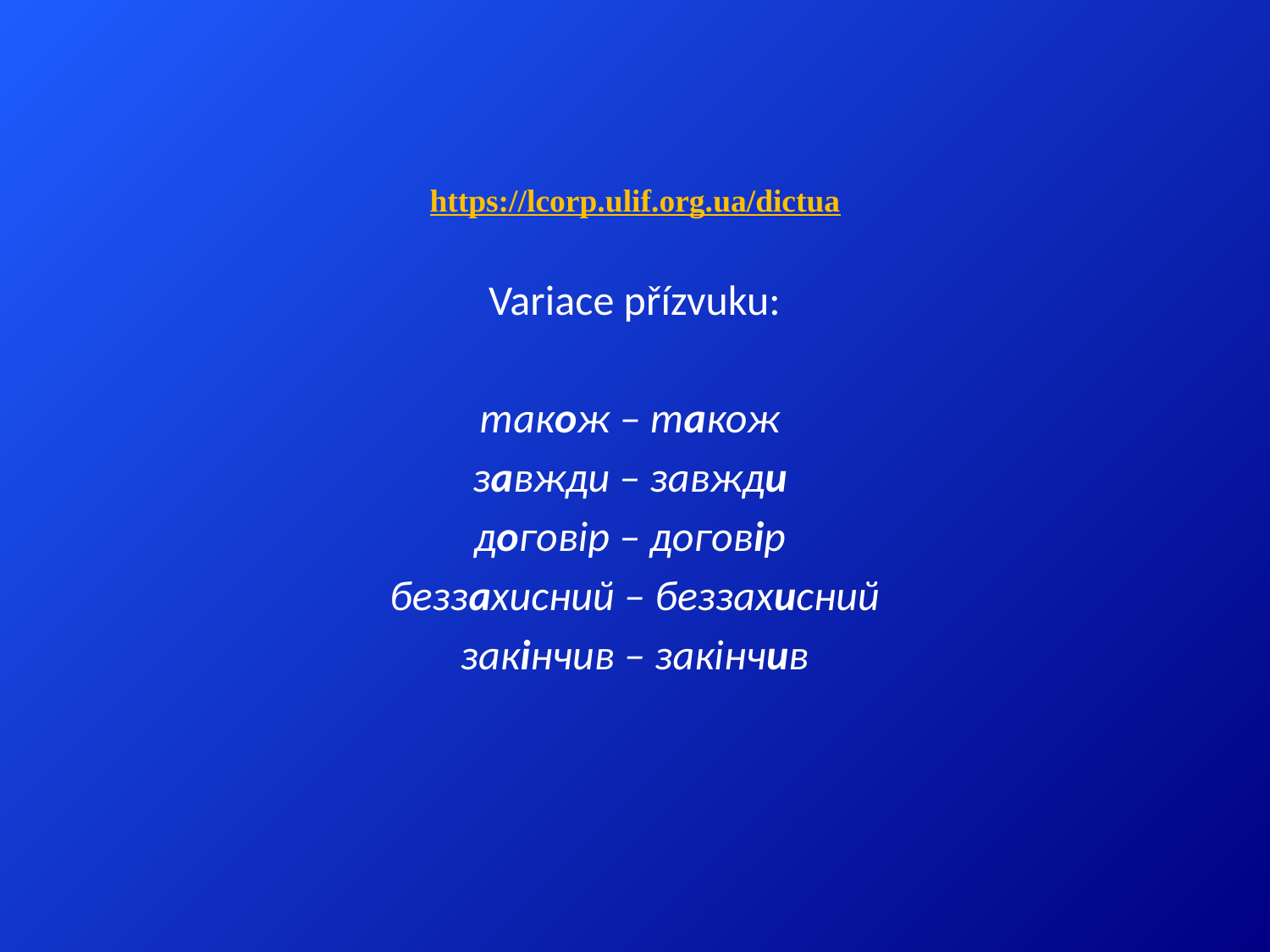

https://lcorp.ulif.org.ua/dictua
Variace přízvuku:

також – також
завжди – завжди
договір – договір
беззахисний – беззахисний
закінчив – закінчив